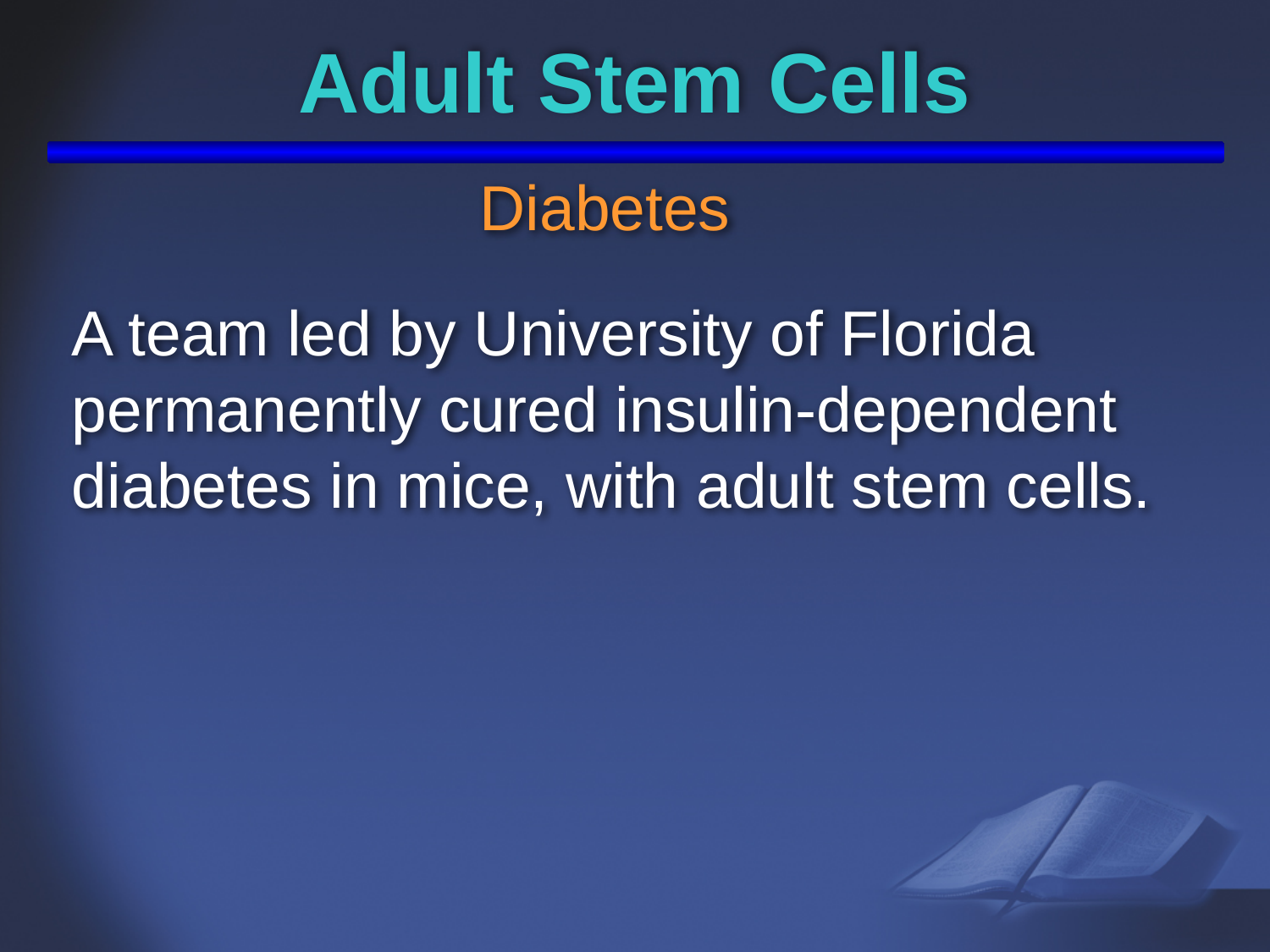

# Adult Stem Cells
Diabetes
A team led by University of Florida permanently cured insulin-dependent diabetes in mice, with adult stem cells.